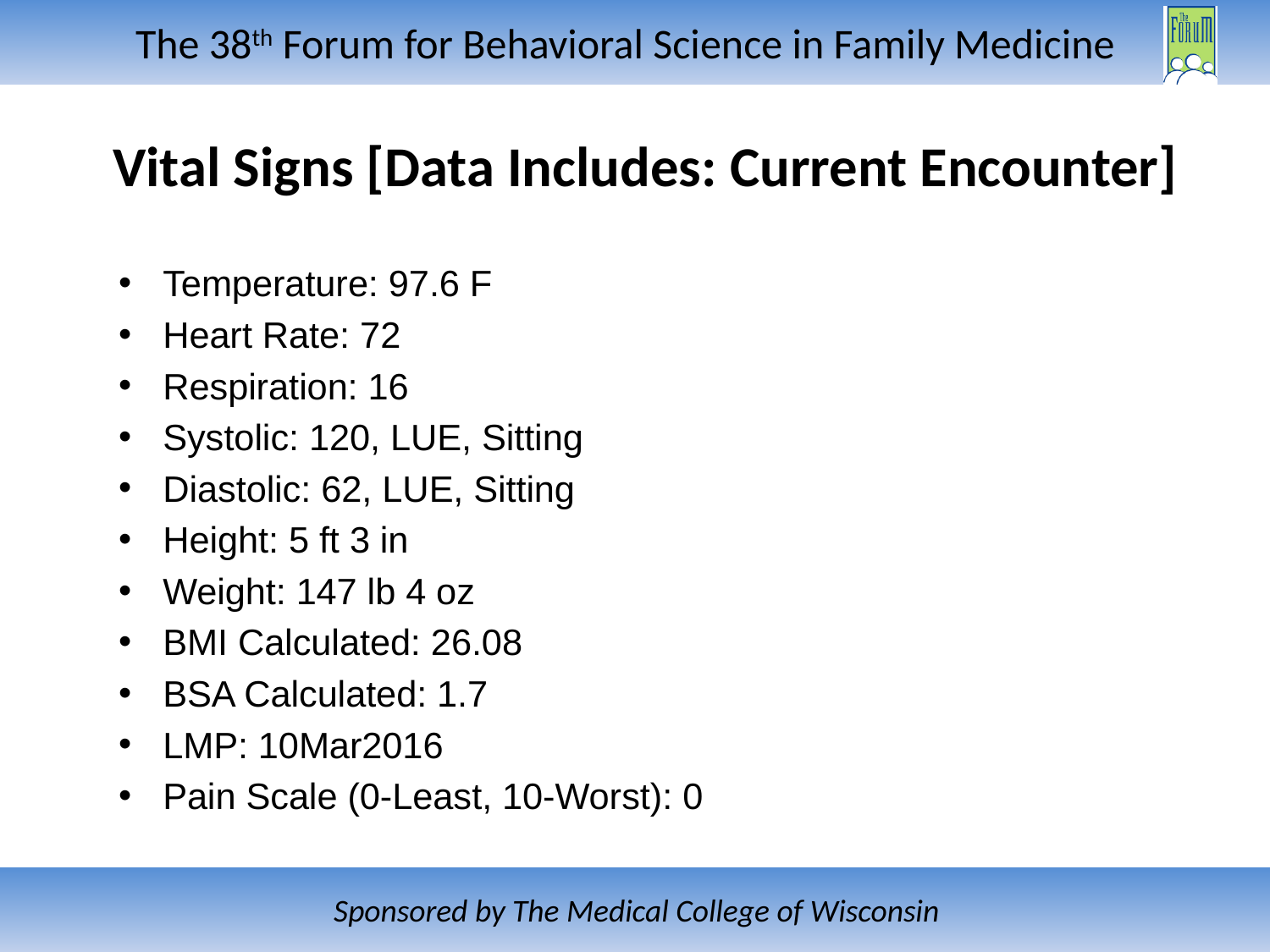

# Vital Signs [Data Includes: Current Encounter]
Temperature: 97.6 F
Heart Rate: 72
Respiration: 16
Systolic: 120, LUE, Sitting
Diastolic: 62, LUE, Sitting
Height: 5 ft 3 in
Weight: 147 lb 4 oz
BMI Calculated: 26.08
BSA Calculated: 1.7
LMP: 10Mar2016
Pain Scale (0-Least, 10-Worst): 0